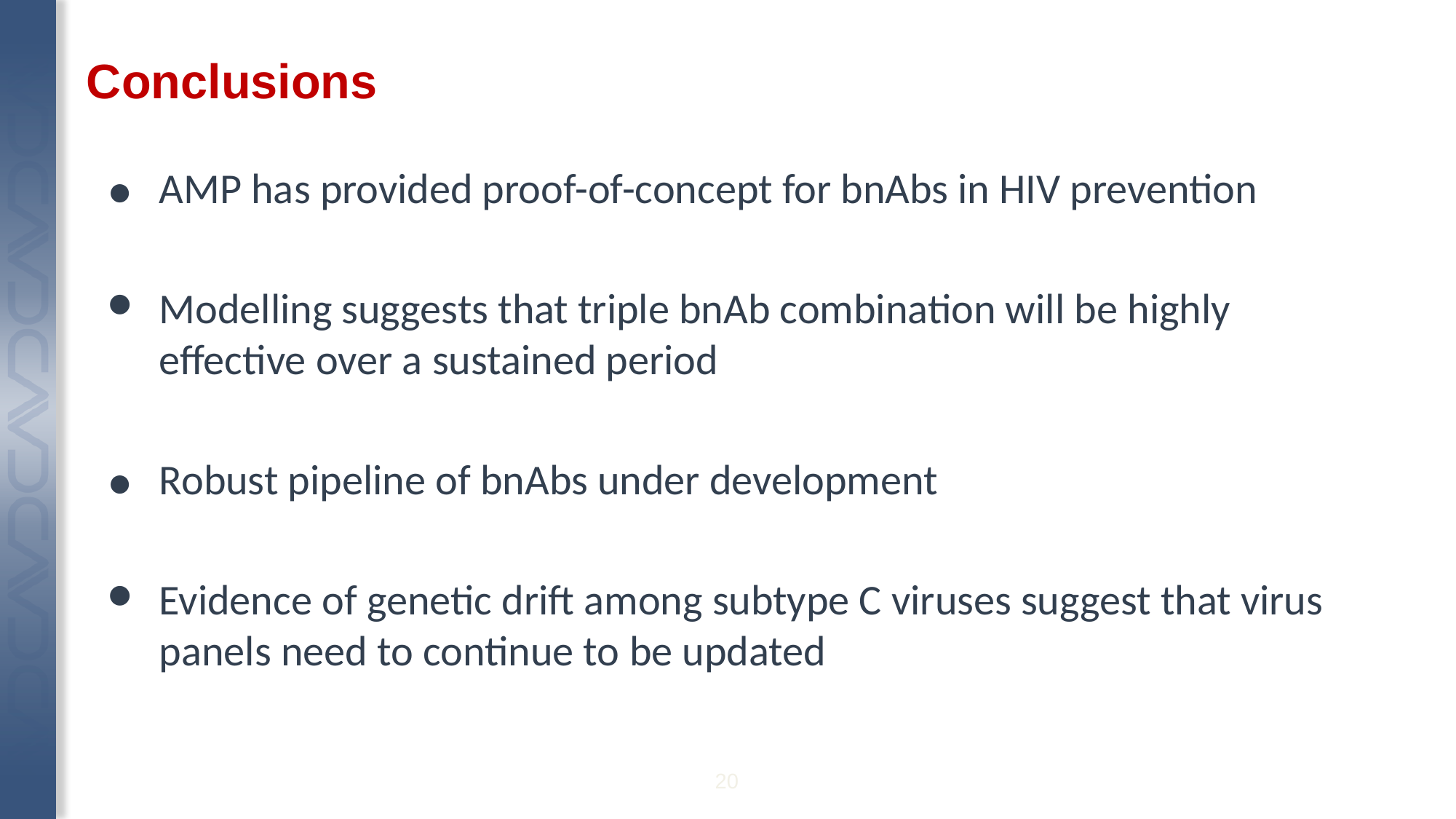

# Conclusions
AMP has provided proof-of-concept for bnAbs in HIV prevention

Modelling suggests that triple bnAb combination will be highly effective over a sustained period

Robust pipeline of bnAbs under development

Evidence of genetic drift among subtype C viruses suggest that virus panels need to continue to be updated

20